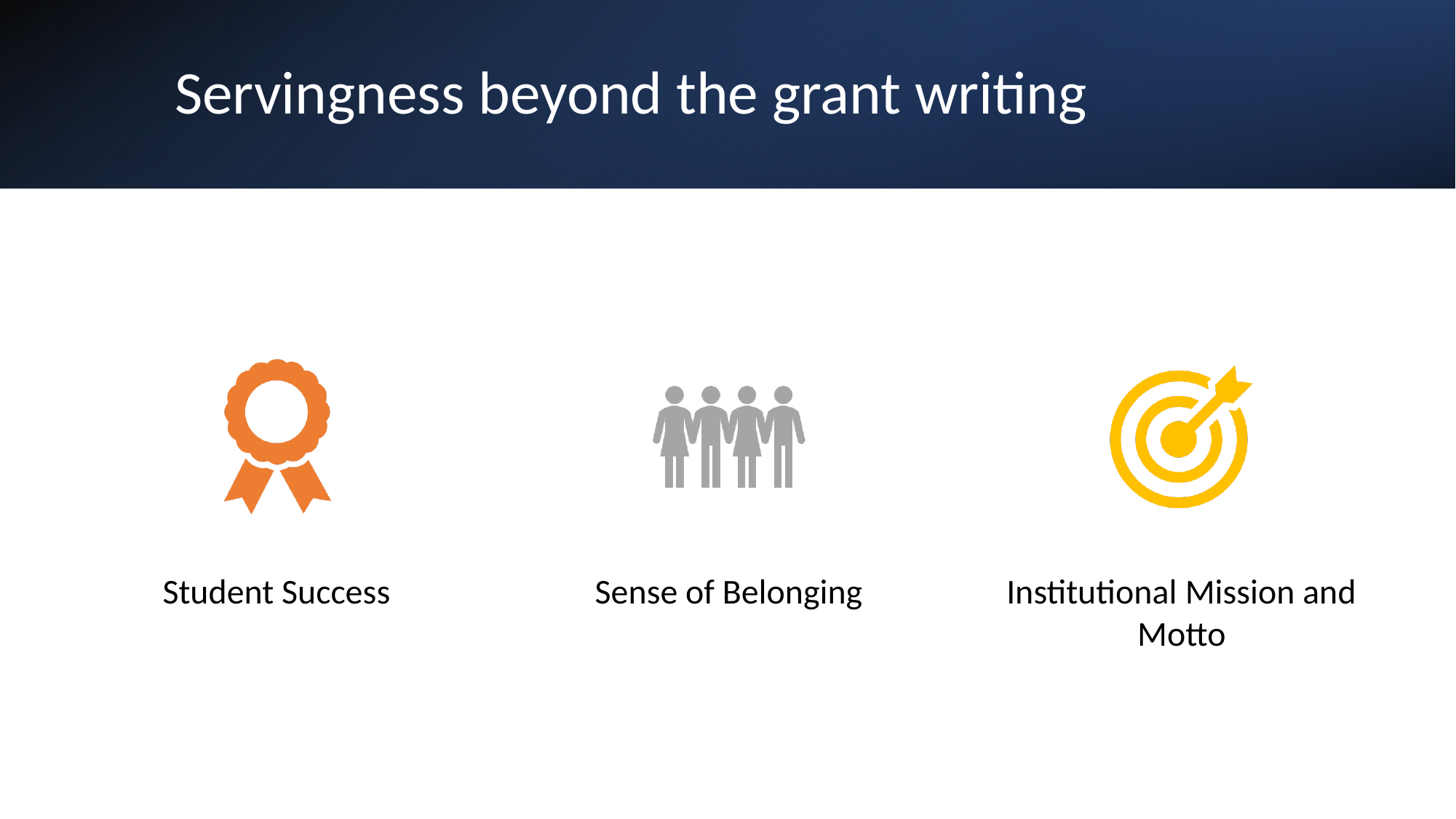

# Servingness beyond the grant writing
Student Success
Sense of Belonging
Institutional Mission and Motto